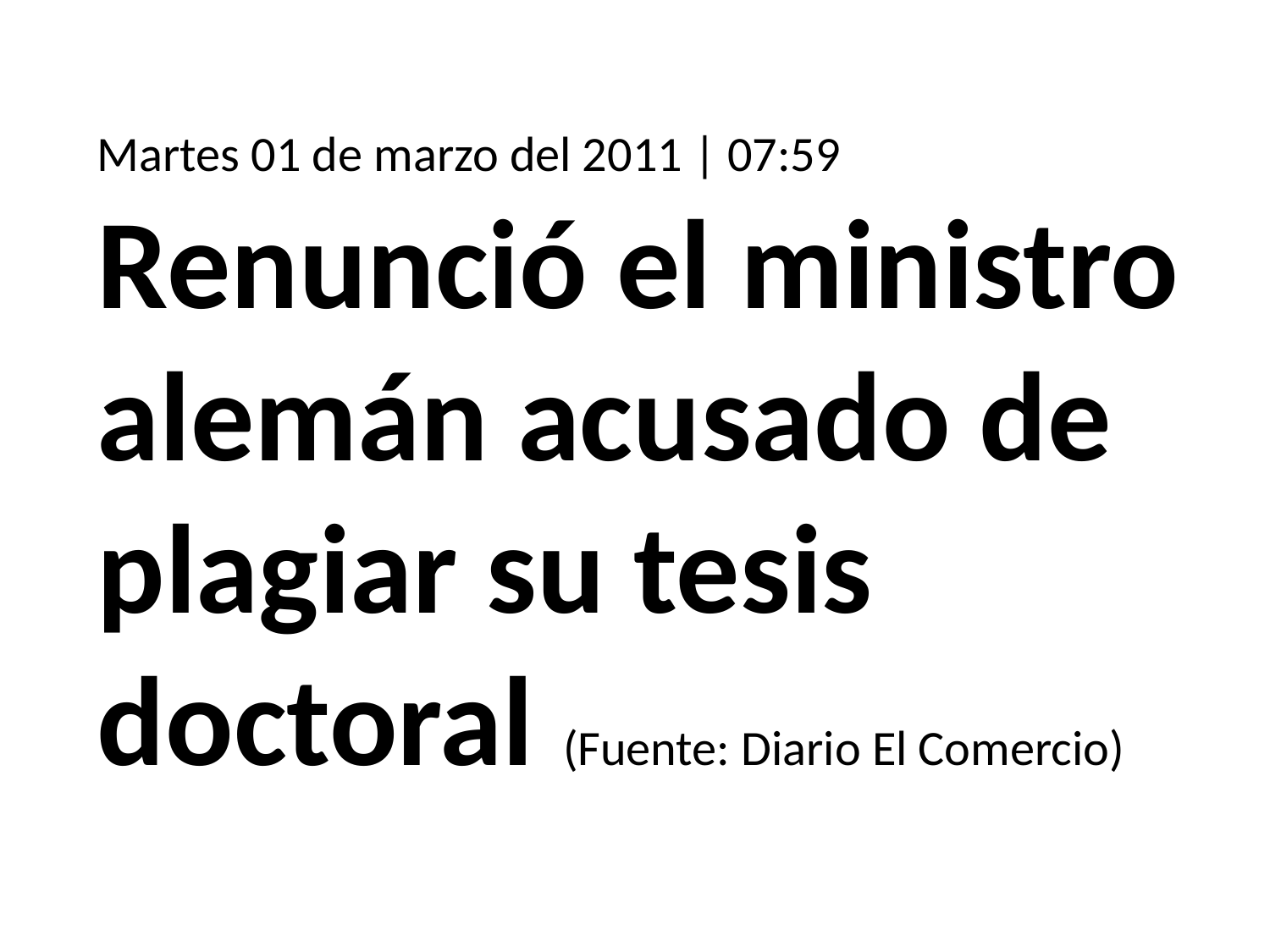

Martes 01 de marzo del 2011 | 07:59
Renunció el ministro alemán acusado de plagiar su tesis doctoral (Fuente: Diario El Comercio)